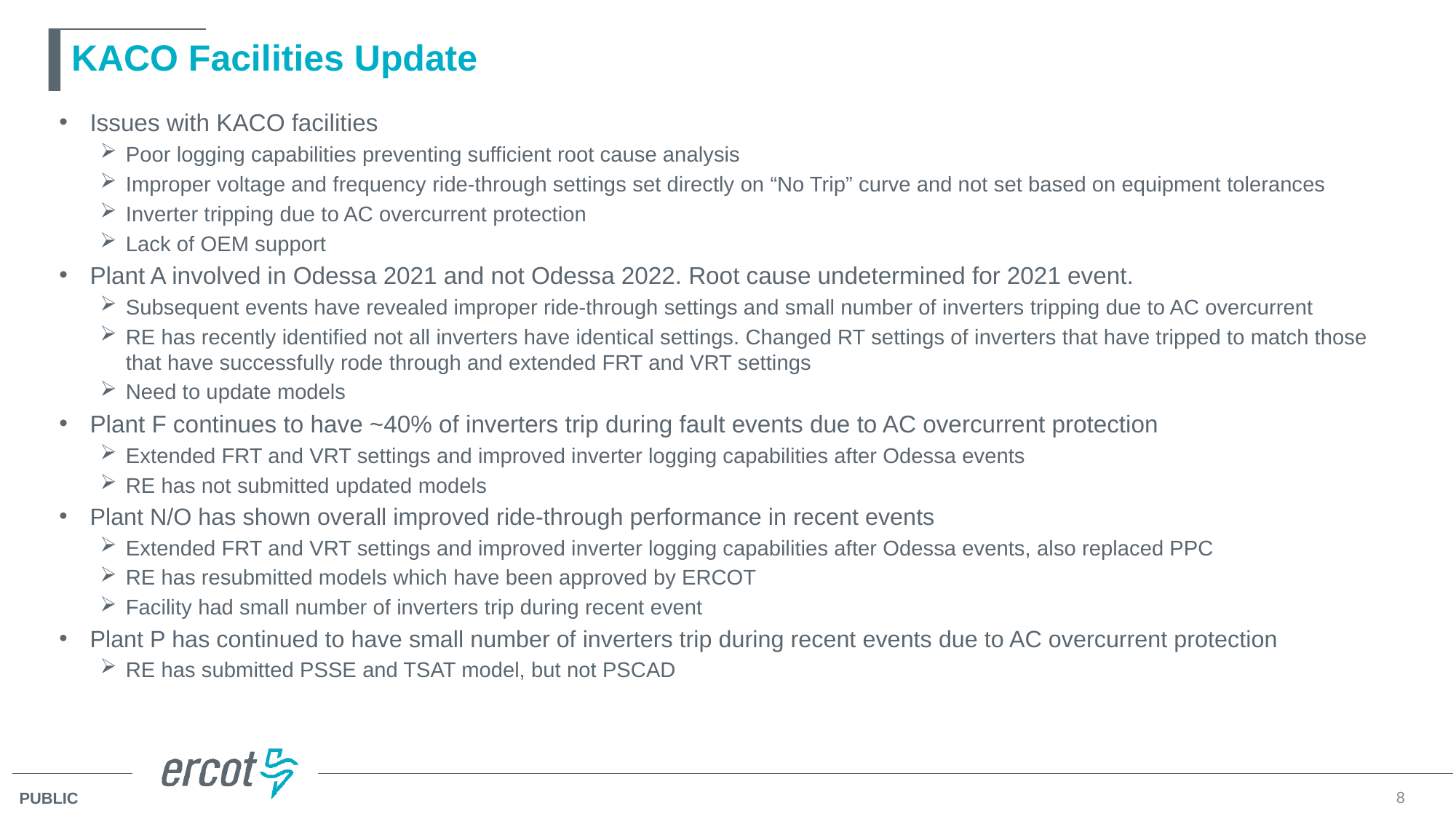

# KACO Facilities Update
Issues with KACO facilities
Poor logging capabilities preventing sufficient root cause analysis
Improper voltage and frequency ride-through settings set directly on “No Trip” curve and not set based on equipment tolerances
Inverter tripping due to AC overcurrent protection
Lack of OEM support
Plant A involved in Odessa 2021 and not Odessa 2022. Root cause undetermined for 2021 event.
Subsequent events have revealed improper ride-through settings and small number of inverters tripping due to AC overcurrent
RE has recently identified not all inverters have identical settings. Changed RT settings of inverters that have tripped to match those that have successfully rode through and extended FRT and VRT settings
Need to update models
Plant F continues to have ~40% of inverters trip during fault events due to AC overcurrent protection
Extended FRT and VRT settings and improved inverter logging capabilities after Odessa events
RE has not submitted updated models
Plant N/O has shown overall improved ride-through performance in recent events
Extended FRT and VRT settings and improved inverter logging capabilities after Odessa events, also replaced PPC
RE has resubmitted models which have been approved by ERCOT
Facility had small number of inverters trip during recent event
Plant P has continued to have small number of inverters trip during recent events due to AC overcurrent protection
RE has submitted PSSE and TSAT model, but not PSCAD

8